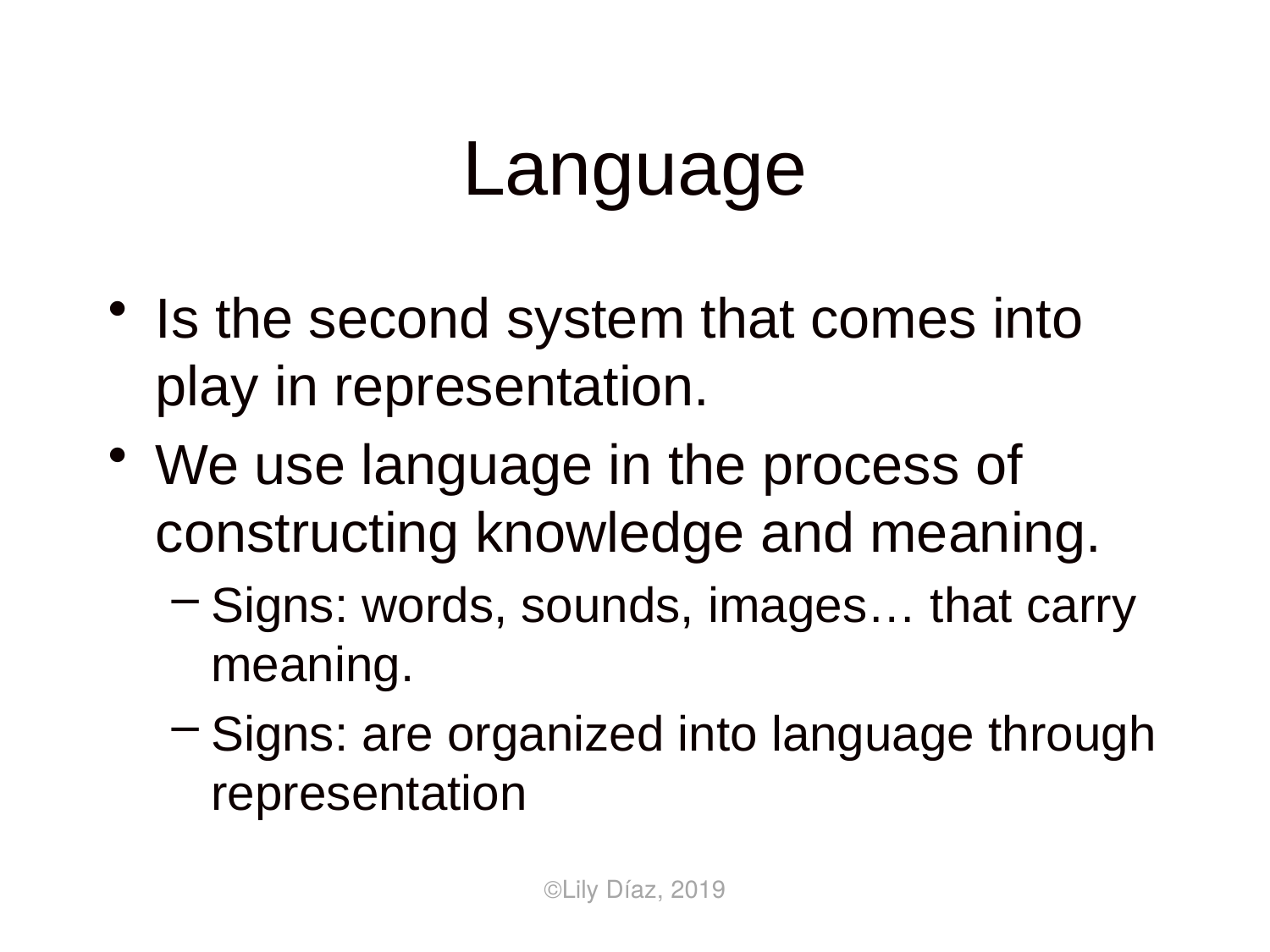

# Language
Is the second system that comes into play in representation.
We use language in the process of constructing knowledge and meaning.
Signs: words, sounds, images… that carry meaning.
Signs: are organized into language through representation
©Lily Díaz, 2019